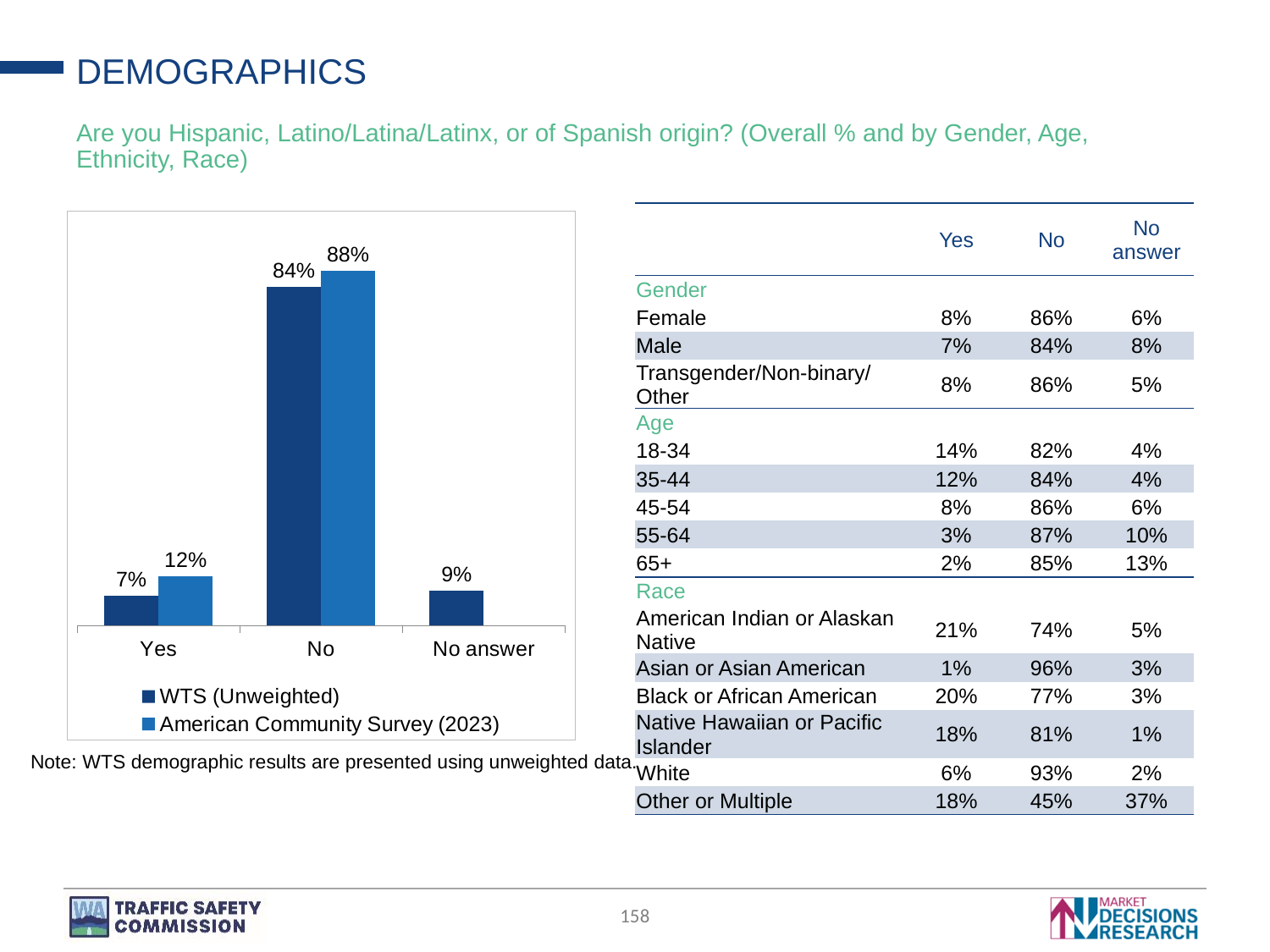

# DEMOGRAPHICS
Are you Hispanic, Latino/Latina/Latinx, or of Spanish origin? (Overall % and by Gender, Age, Ethnicity, Race)
|  | Yes | No | No answer |
| --- | --- | --- | --- |
| Gender |  |  |  |
| Female | 8% | 86% | 6% |
| Male | 7% | 84% | 8% |
| Transgender/Non-binary/Other | 8% | 86% | 5% |
| Age |  |  |  |
| 18-34 | 14% | 82% | 4% |
| 35-44 | 12% | 84% | 4% |
| 45-54 | 8% | 86% | 6% |
| 55-64 | 3% | 87% | 10% |
| 65+ | 2% | 85% | 13% |
| Race |  |  |  |
| American Indian or Alaskan Native | 21% | 74% | 5% |
| Asian or Asian American | 1% | 96% | 3% |
| Black or African American | 20% | 77% | 3% |
| Native Hawaiian or Pacific Islander | 18% | 81% | 1% |
| White | 6% | 93% | 2% |
| Other or Multiple | 18% | 45% | 37% |

### Chart

| Category |  | American Community Survey (2023) |
|---|---|---|
| Yes | 0.07347994825355757 | 0.12161118228548064 |
| No | 0.8393272962483829 | 0.8783888177145194 |
| No answer | 0.08719275549805952 | None |
Note: WTS demographic results are presented using unweighted data.